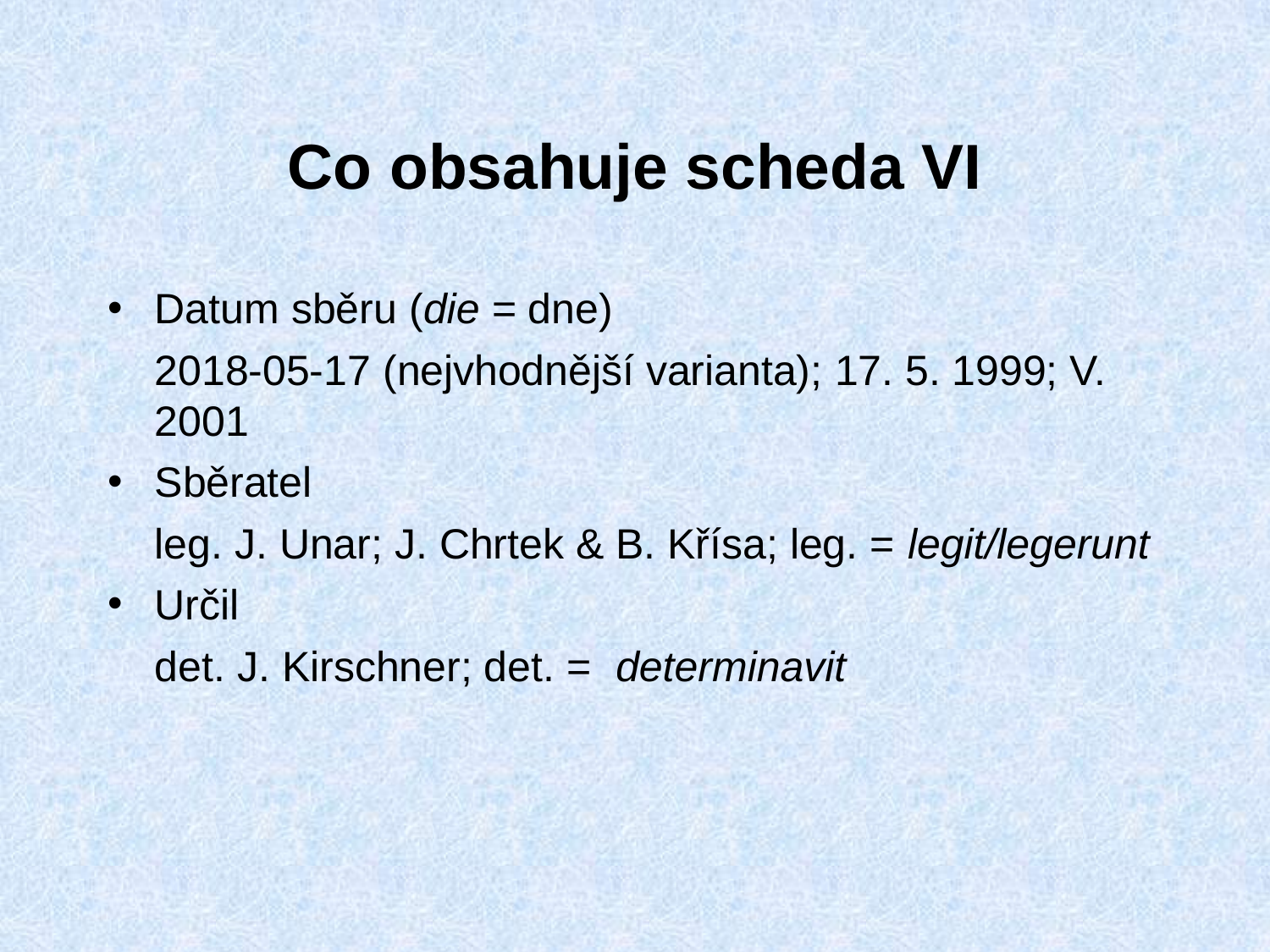

# Co obsahuje scheda VI
Datum sběru (die = dne)
	2018-05-17 (nejvhodnější varianta); 17. 5. 1999; V. 2001
Sběratel
	leg. J. Unar; J. Chrtek & B. Křísa; leg. = legit/legerunt
Určil
	det. J. Kirschner; det. =  determinavit